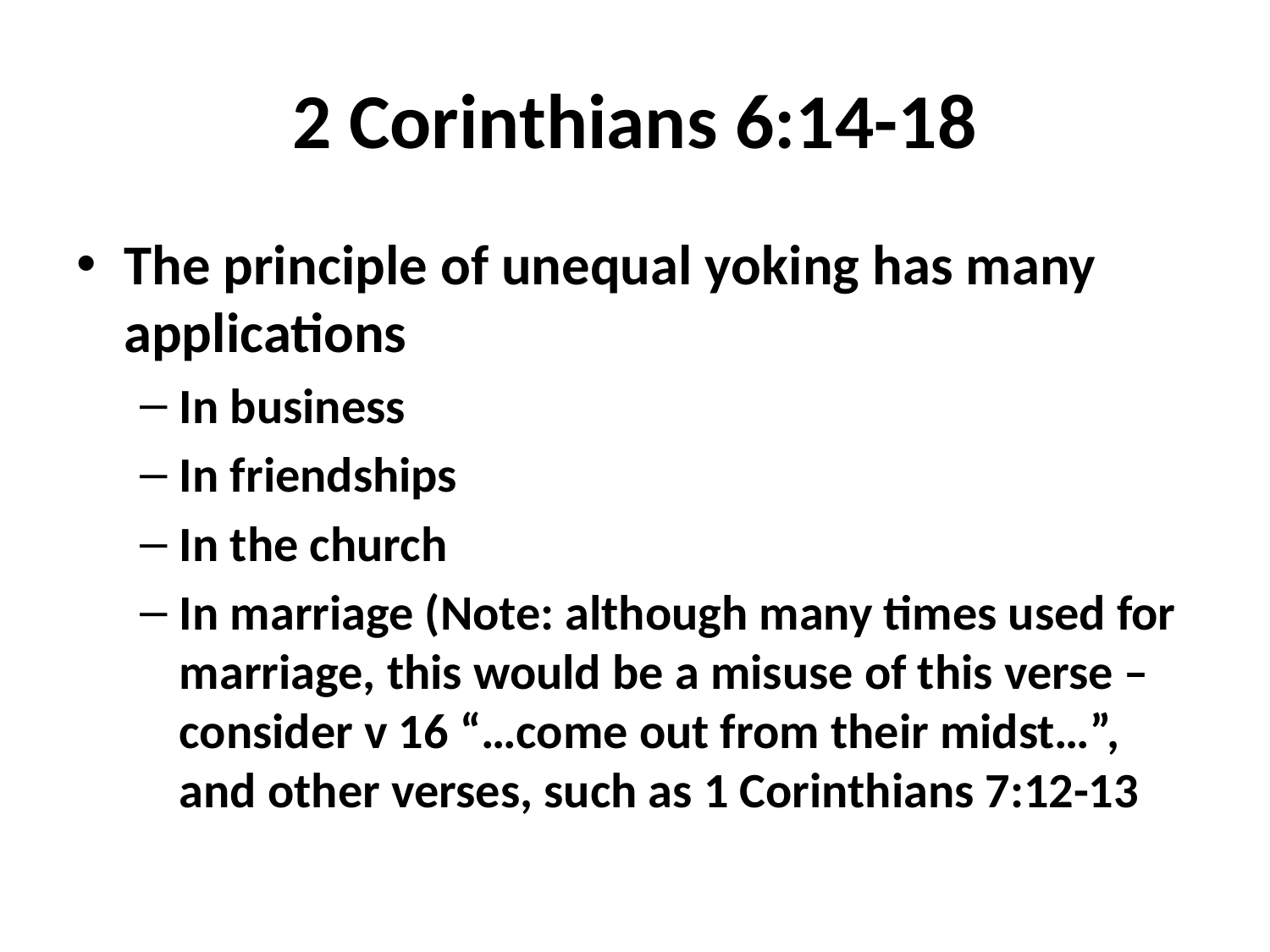

# 2 Corinthians 6:14-18
The principle of unequal yoking has many applications
In business
In friendships
In the church
In marriage (Note: although many times used for marriage, this would be a misuse of this verse – consider v 16 “…come out from their midst…”, and other verses, such as 1 Corinthians 7:12-13